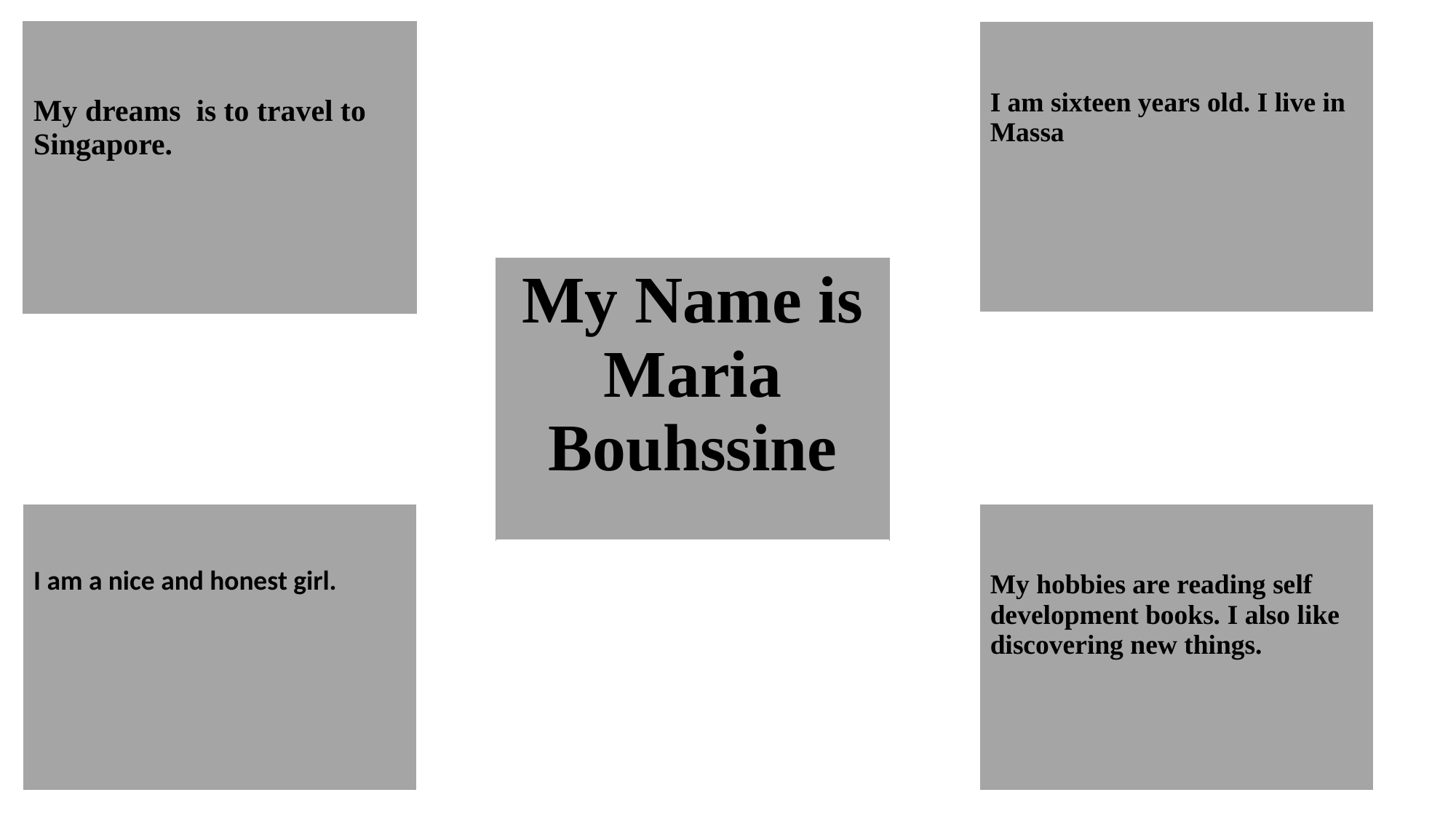

| My dreams is to travel to Singapore. |
| --- |
| I am sixteen years old. I live in Massa |
| --- |
| My Name is Maria Bouhssine |
| --- |
| I am a nice and honest girl. |
| --- |
| My hobbies are reading self development books. I also like discovering new things. |
| --- |